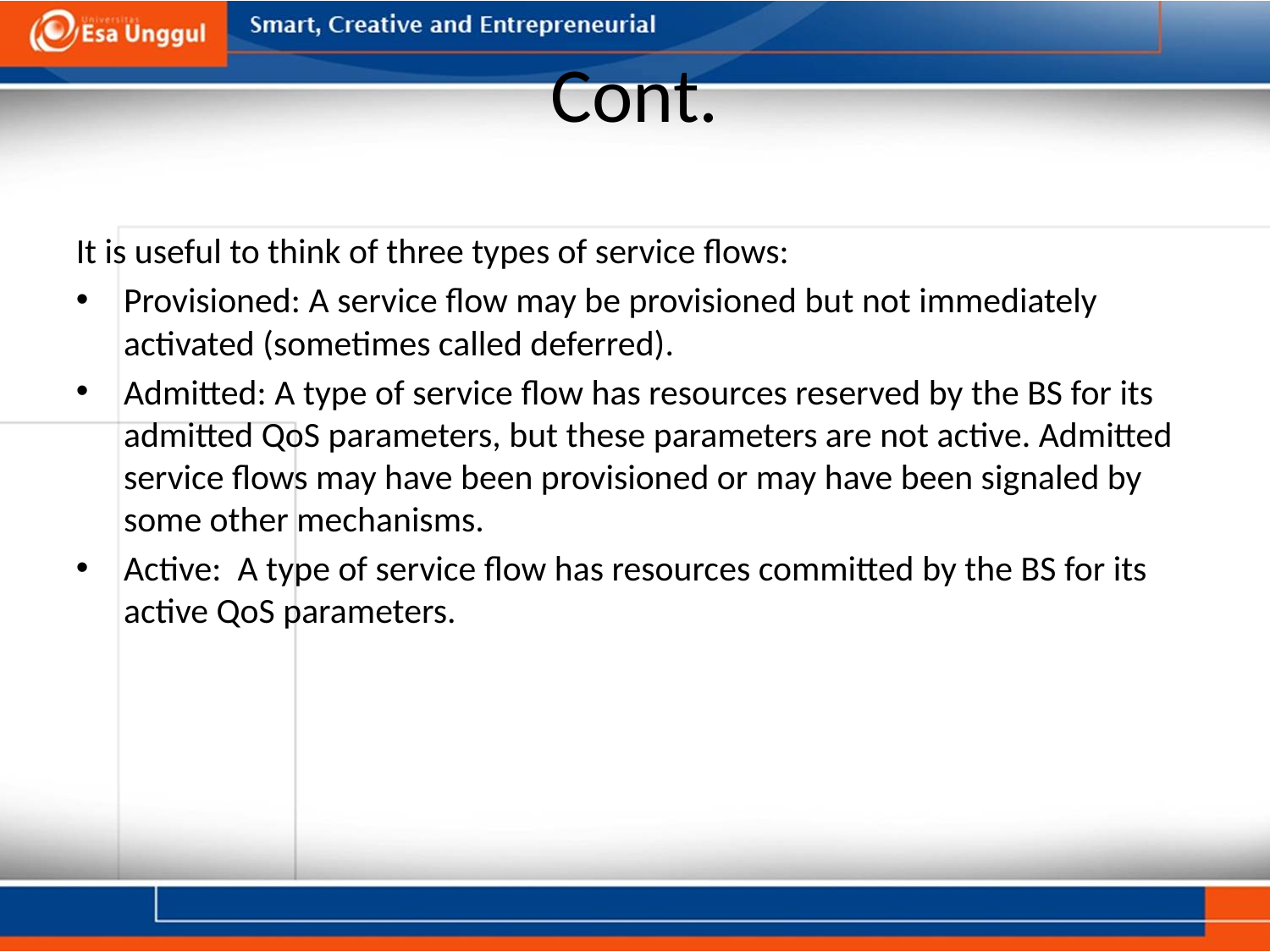

# Cont.
It is useful to think of three types of service flows:
Provisioned: A service flow may be provisioned but not immediately activated (sometimes called deferred).
Admitted: A type of service flow has resources reserved by the BS for its admitted QoS parameters, but these parameters are not active. Admitted service flows may have been provisioned or may have been signaled by some other mechanisms.
Active:  A type of service flow has resources committed by the BS for its active QoS parameters.